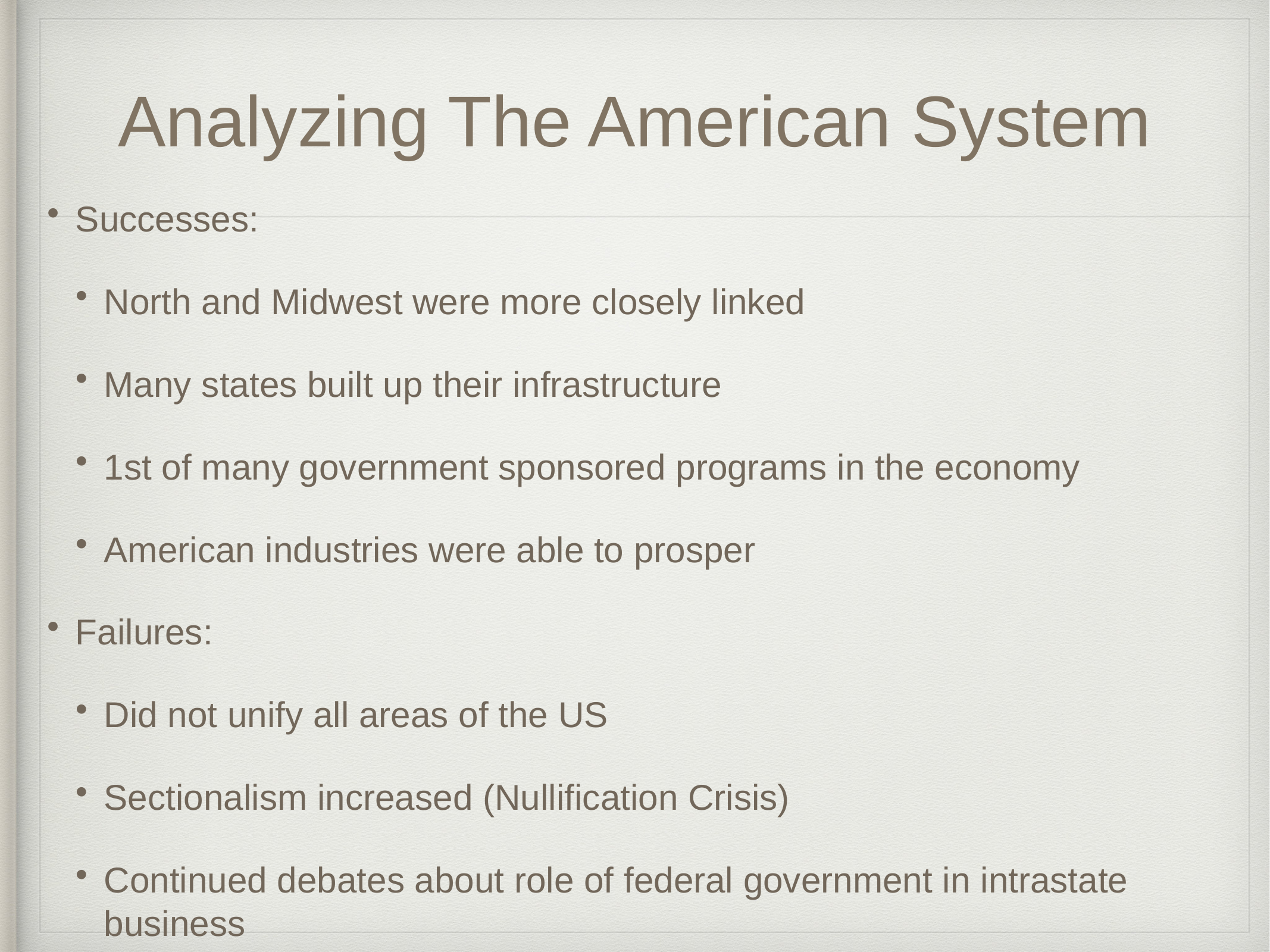

# Analyzing The American System
Successes:
North and Midwest were more closely linked
Many states built up their infrastructure
1st of many government sponsored programs in the economy
American industries were able to prosper
Failures:
Did not unify all areas of the US
Sectionalism increased (Nullification Crisis)
Continued debates about role of federal government in intrastate business